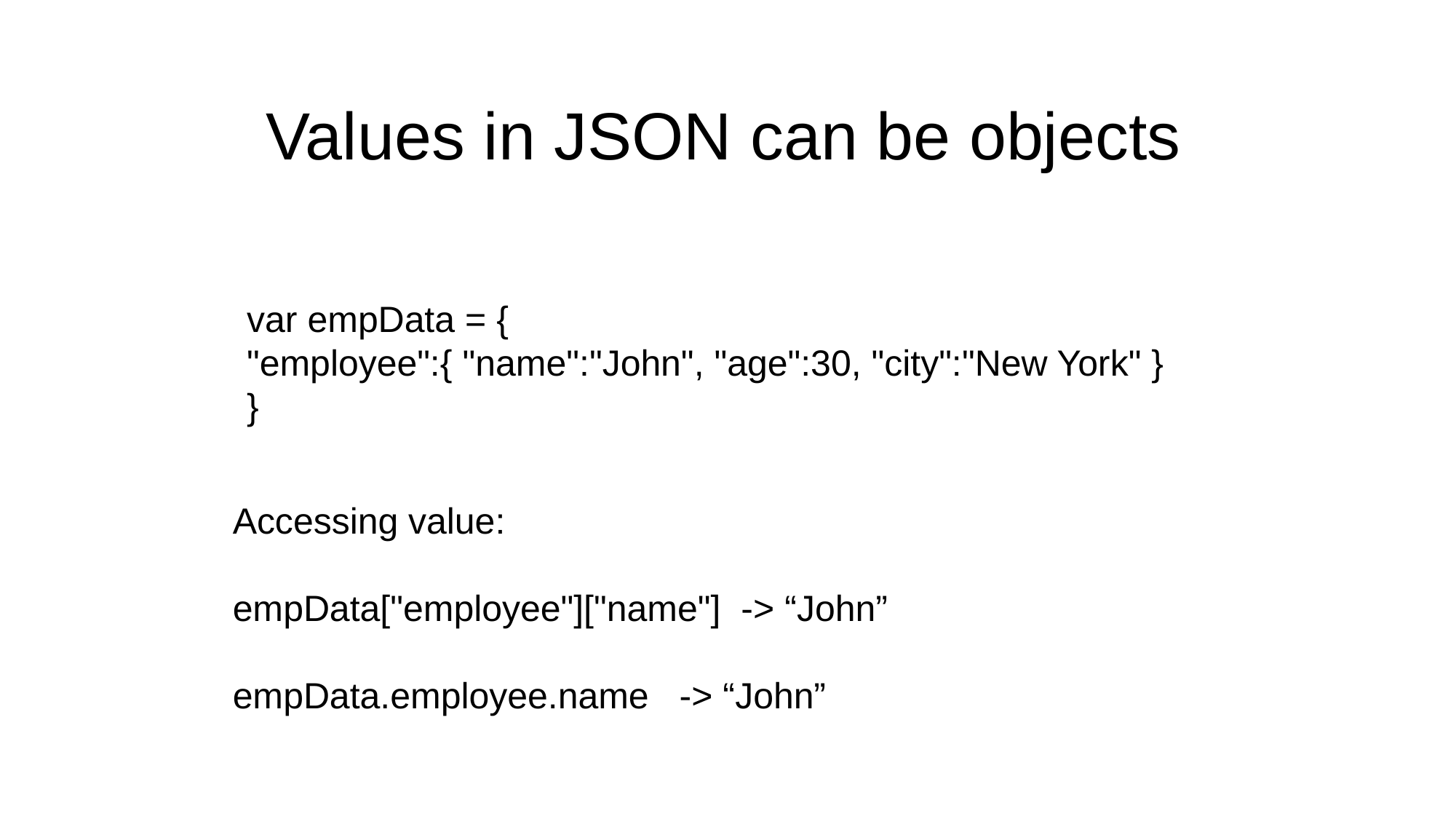

# Values in JSON can be objects
var empData = {
"employee":{ "name":"John", "age":30, "city":"New York" }
}
Accessing value:

empData["employee"]["name"]  -> “John”

empData.employee.name   -> “John”